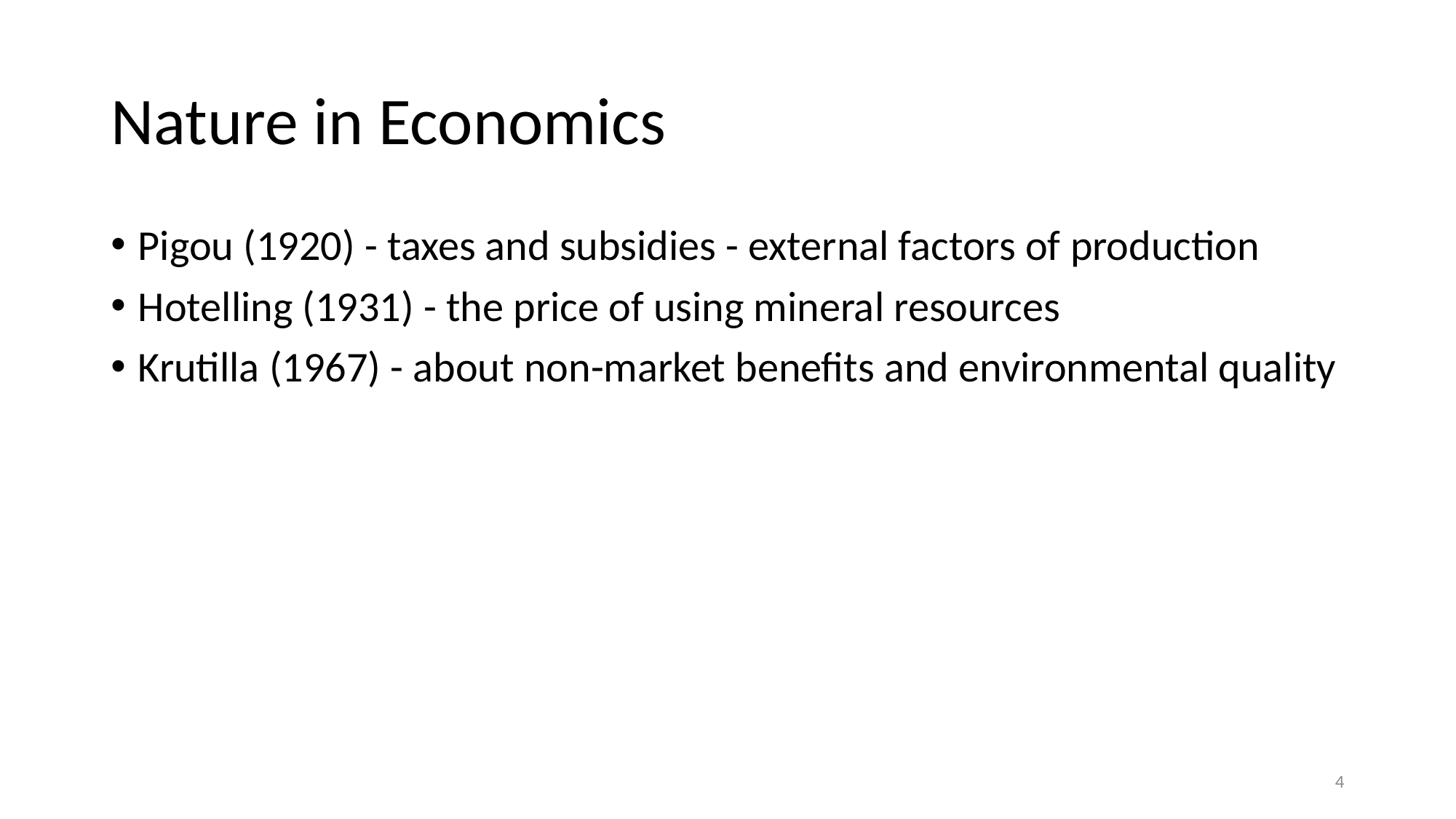

# Nature in Economics
Pigou (1920) - taxes and subsidies - external factors of production
Hotelling (1931) - the price of using mineral resources
Krutilla (1967) - about non-market benefits and environmental quality

4